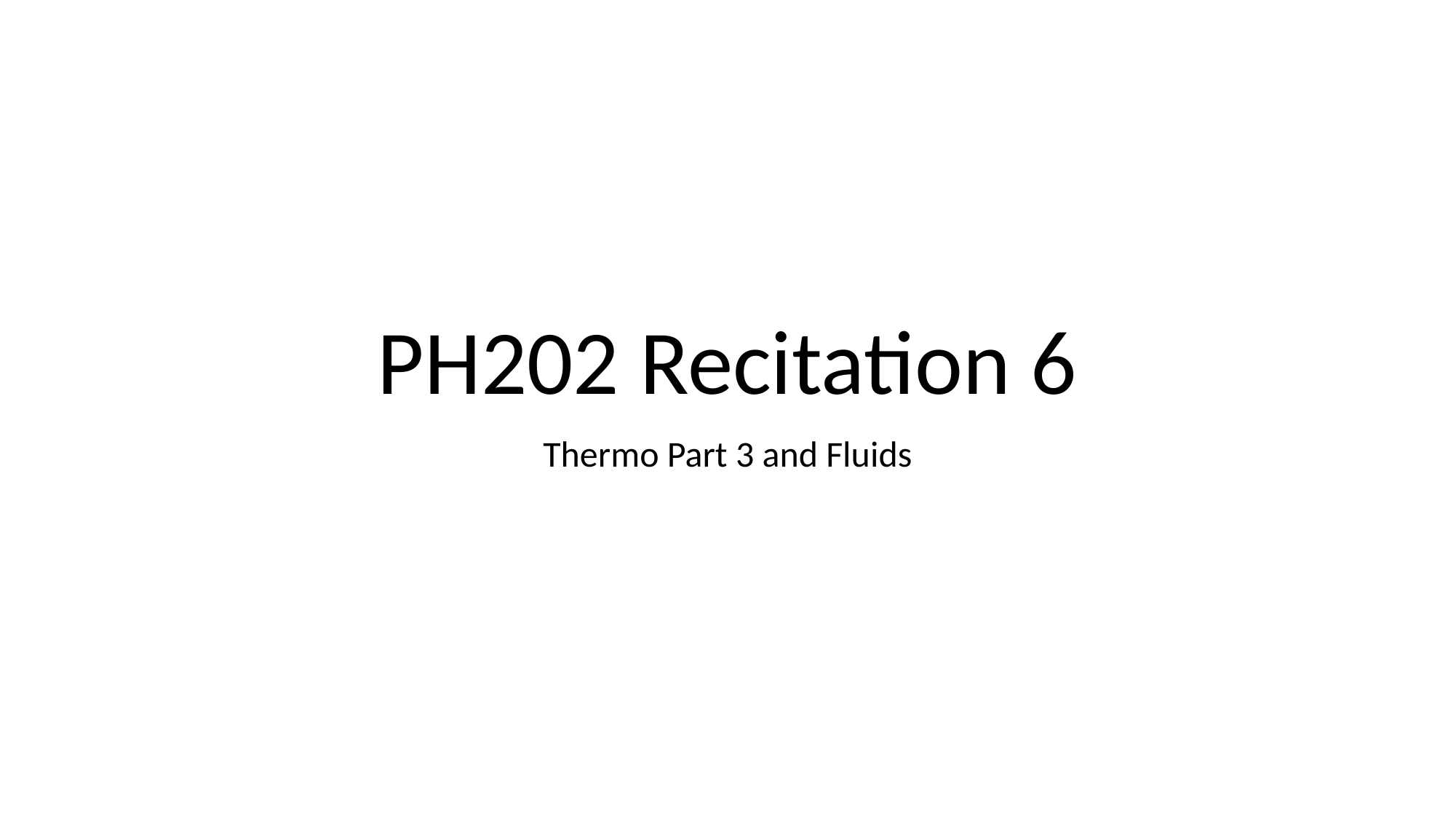

# PH202 Recitation 6
Thermo Part 3 and Fluids